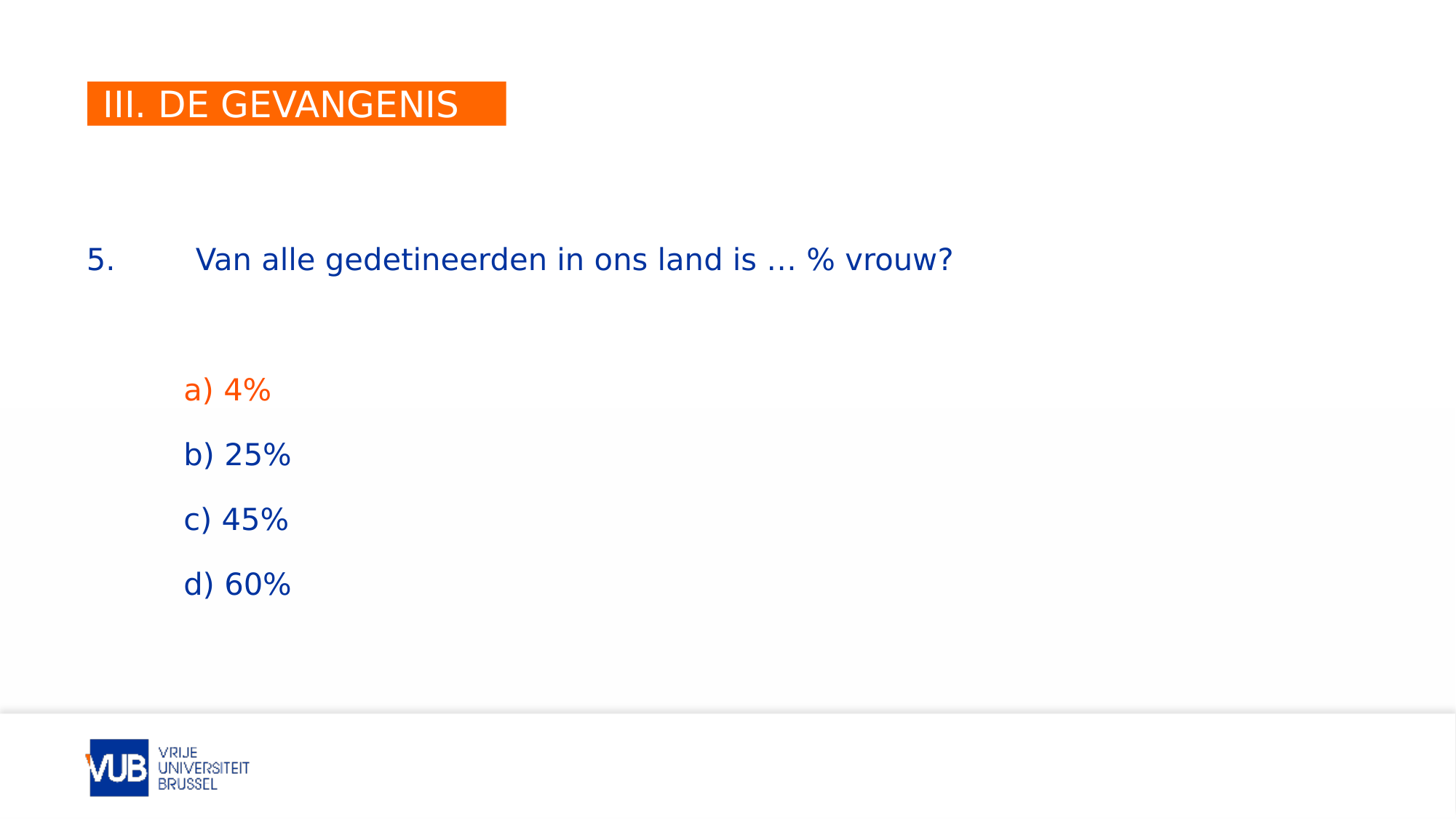

# III. DE gevangenis
5. 	Van alle gedetineerden in ons land is … % vrouw?

	a) 4%
	b) 25%
	c) 45%
	d) 60%